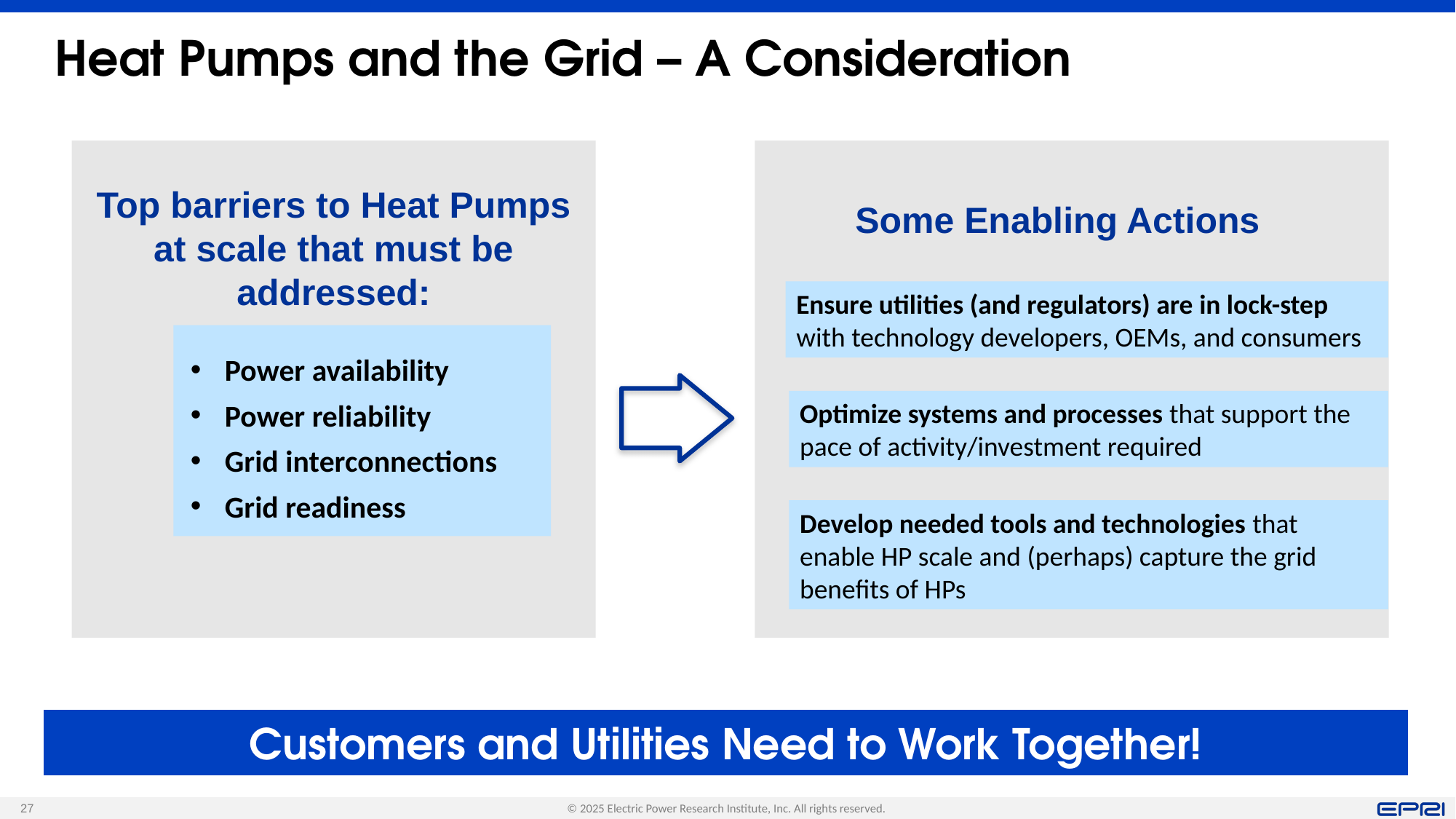

# Heat Pumps and the Grid – A Consideration

Top barriers to Heat Pumps at scale that must be addressed:
Some Enabling Actions
Ensure utilities (and regulators) are in lock-step with technology developers, OEMs, and consumers

Power availability
Power reliability
Grid interconnections
Grid readiness

Optimize systems and processes that support the pace of activity/investment required
Develop needed tools and technologies that enable HP scale and (perhaps) capture the grid benefits of HPs
Customers and Utilities Need to Work Together!